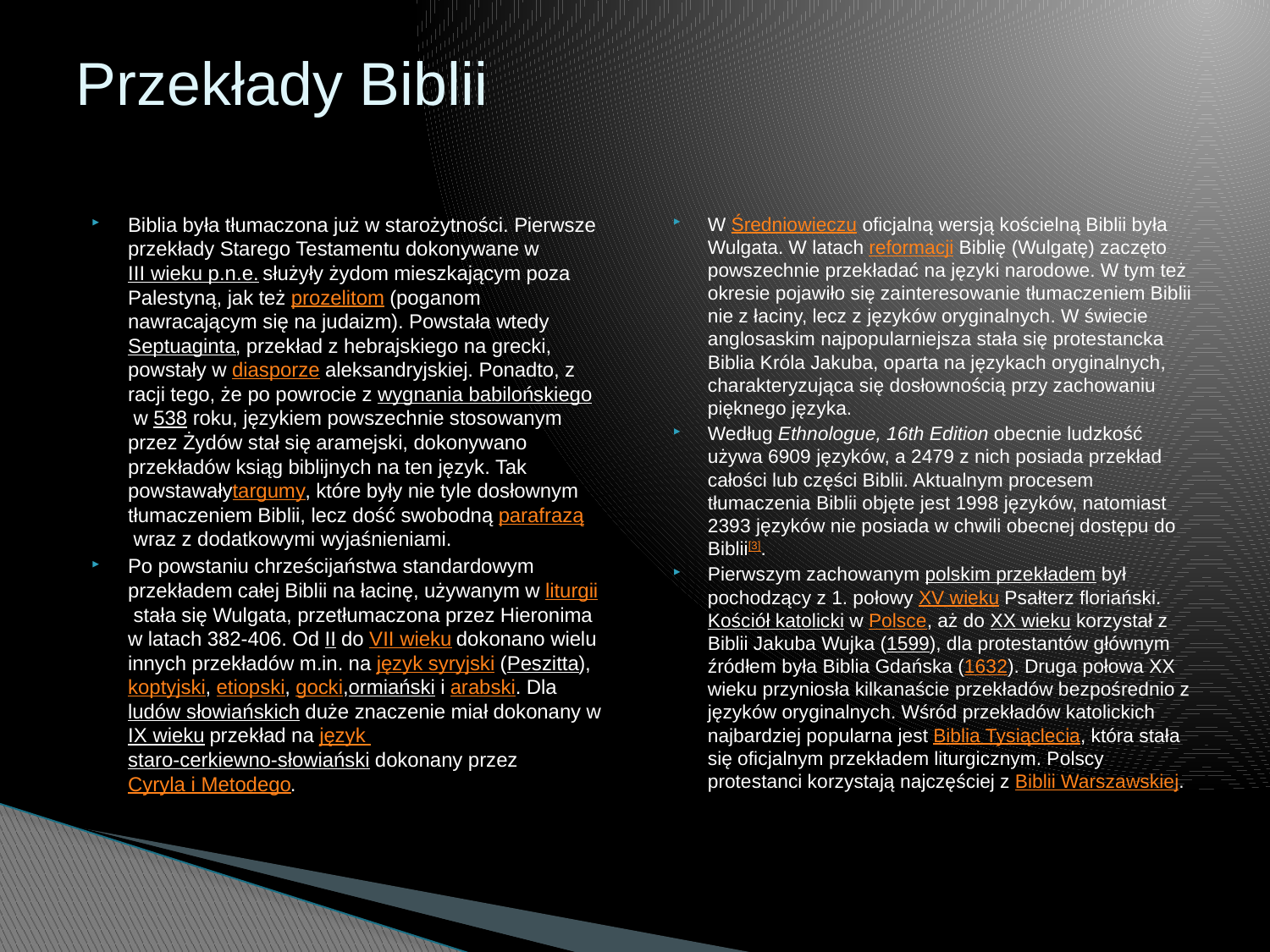

# Przekłady Biblii
Biblia była tłumaczona już w starożytności. Pierwsze przekłady Starego Testamentu dokonywane w III wieku p.n.e. służyły żydom mieszkającym poza Palestyną, jak też prozelitom (poganom nawracającym się na judaizm). Powstała wtedy Septuaginta, przekład z hebrajskiego na grecki, powstały w diasporze aleksandryjskiej. Ponadto, z racji tego, że po powrocie z wygnania babilońskiego w 538 roku, językiem powszechnie stosowanym przez Żydów stał się aramejski, dokonywano przekładów ksiąg biblijnych na ten język. Tak powstawałytargumy, które były nie tyle dosłownym tłumaczeniem Biblii, lecz dość swobodną parafrazą wraz z dodatkowymi wyjaśnieniami.
Po powstaniu chrześcijaństwa standardowym przekładem całej Biblii na łacinę, używanym w liturgii stała się Wulgata, przetłumaczona przez Hieronima w latach 382-406. Od II do VII wieku dokonano wielu innych przekładów m.in. na język syryjski (Peszitta), koptyjski, etiopski, gocki,ormiański i arabski. Dla ludów słowiańskich duże znaczenie miał dokonany w IX wieku przekład na język staro-cerkiewno-słowiański dokonany przez Cyryla i Metodego.

W Średniowieczu oficjalną wersją kościelną Biblii była Wulgata. W latach reformacji Biblię (Wulgatę) zaczęto powszechnie przekładać na języki narodowe. W tym też okresie pojawiło się zainteresowanie tłumaczeniem Biblii nie z łaciny, lecz z języków oryginalnych. W świecie anglosaskim najpopularniejsza stała się protestancka Biblia Króla Jakuba, oparta na językach oryginalnych, charakteryzująca się dosłownością przy zachowaniu pięknego języka.
Według Ethnologue, 16th Edition obecnie ludzkość używa 6909 języków, a 2479 z nich posiada przekład całości lub części Biblii. Aktualnym procesem tłumaczenia Biblii objęte jest 1998 języków, natomiast 2393 języków nie posiada w chwili obecnej dostępu do Biblii[3].
Pierwszym zachowanym polskim przekładem był pochodzący z 1. połowy XV wieku Psałterz floriański. Kościół katolicki w Polsce, aż do XX wieku korzystał z Biblii Jakuba Wujka (1599), dla protestantów głównym źródłem była Biblia Gdańska (1632). Druga połowa XX wieku przyniosła kilkanaście przekładów bezpośrednio z języków oryginalnych. Wśród przekładów katolickich najbardziej popularna jest Biblia Tysiąclecia, która stała się oficjalnym przekładem liturgicznym. Polscy protestanci korzystają najczęściej z Biblii Warszawskiej.